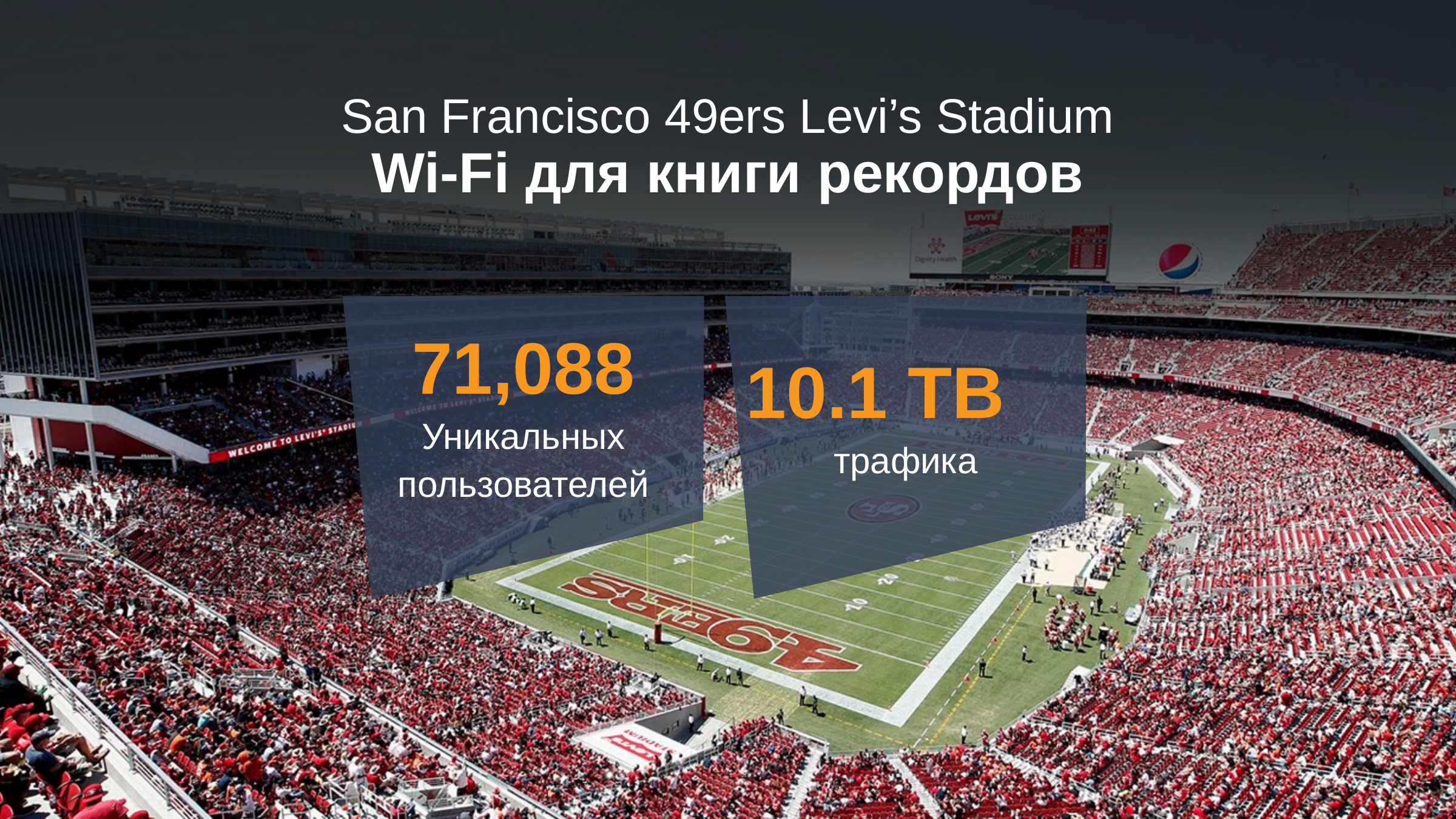

# San Francisco 49ers Levi’s Stadium Wi-Fi для книги рекордов

71,088
Уникальных пользователей

10.1 TB
трафика